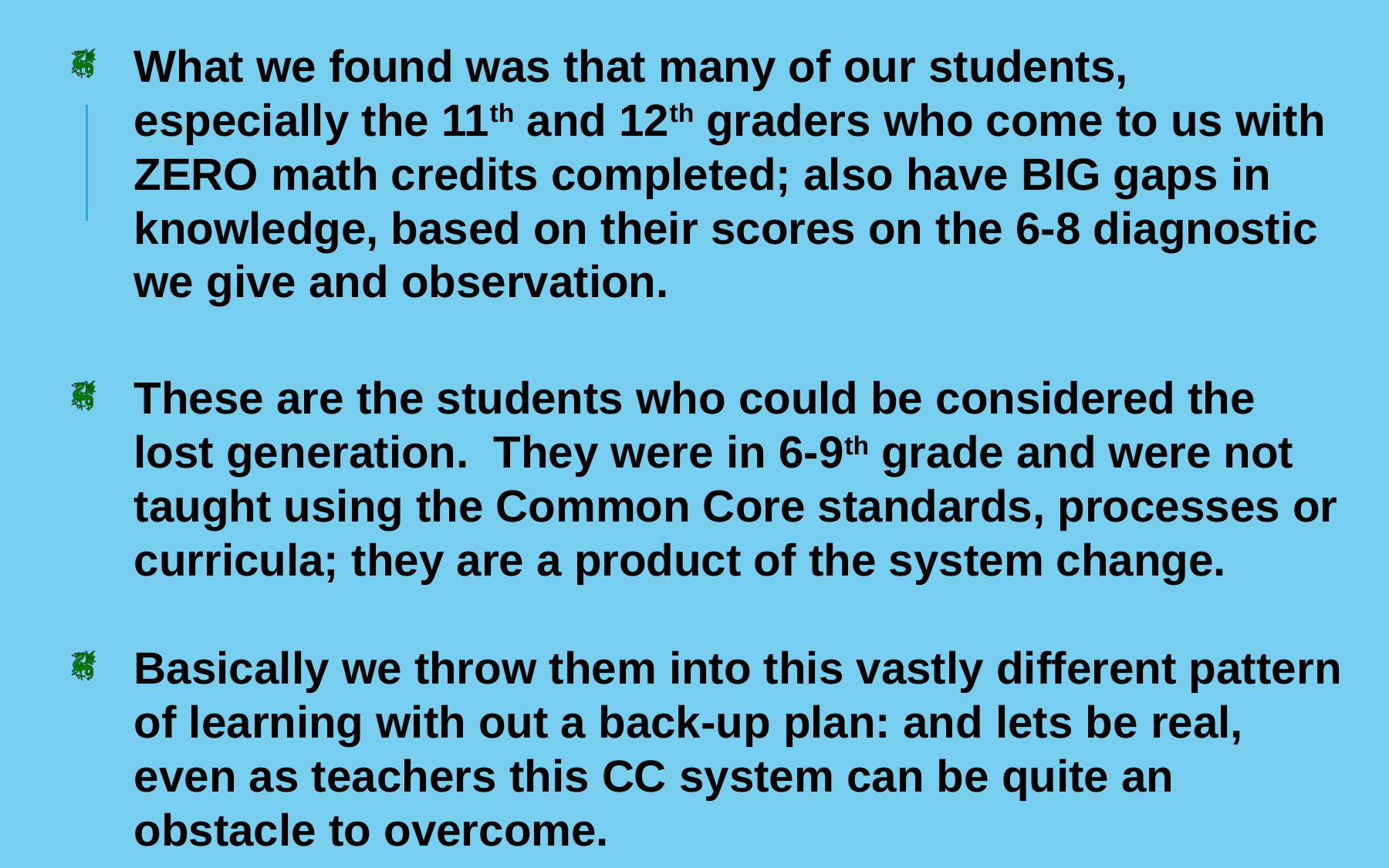

What we found was that many of our students, especially the 11th and 12th graders who come to us with ZERO math credits completed; also have BIG gaps in knowledge, based on their scores on the 6-8 diagnostic we give and observation.

These are the students who could be considered the lost generation.  They were in 6-9th grade and were not taught using the Common Core standards, processes or curricula; they are a product of the system change.

Basically we throw them into this vastly different pattern of learning with out a back-up plan: and lets be real, even as teachers this CC system can be quite an obstacle to overcome.